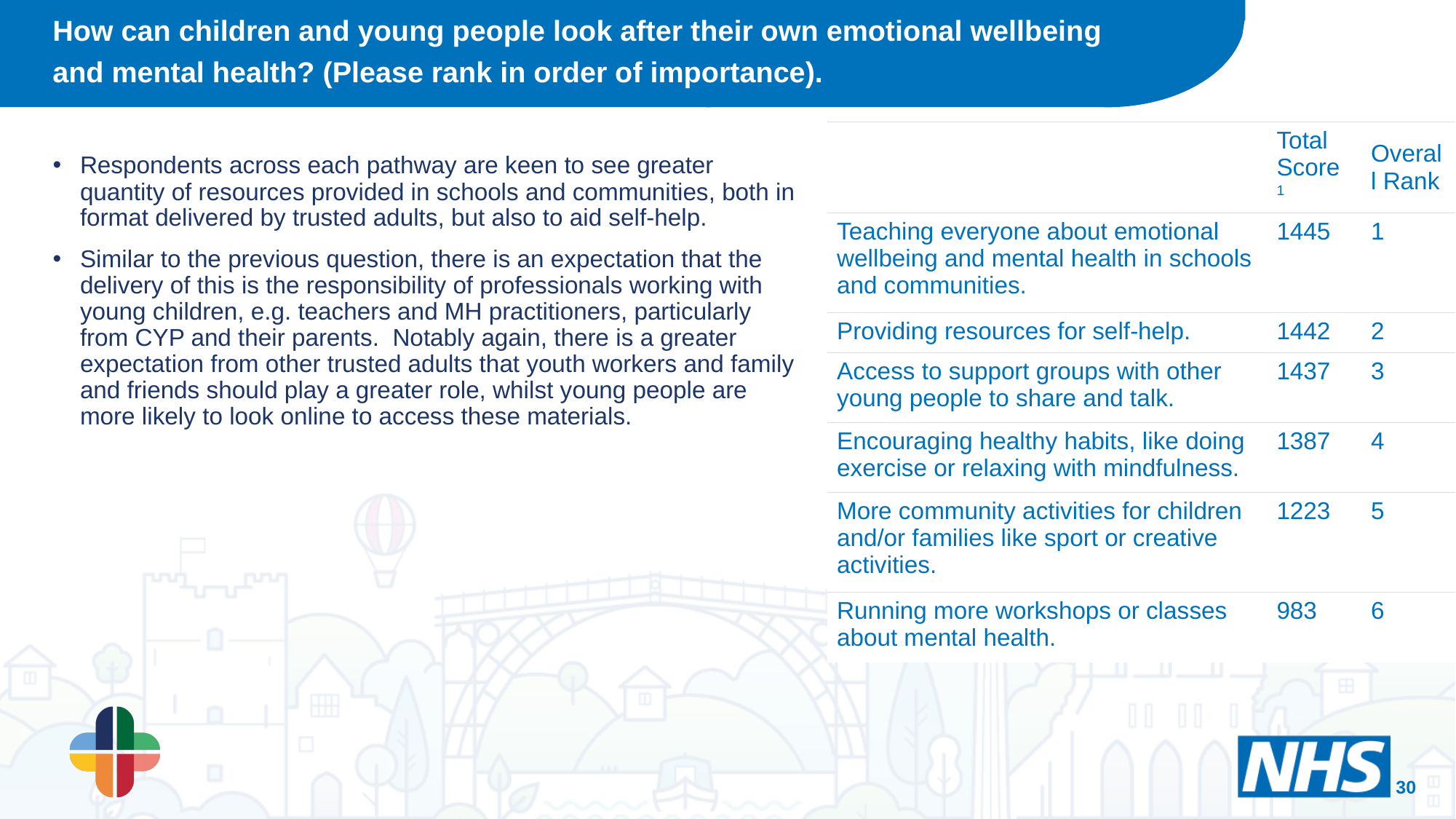

How can children and young people look after their own emotional wellbeing and mental health? (Please rank in order of importance).
|  | Total Score 1 | Overall Rank |
| --- | --- | --- |
| Teaching everyone about emotional wellbeing and mental health in schools and communities. | 1445 | 1 |
| Providing resources for self-help. | 1442 | 2 |
| Access to support groups with other young people to share and talk. | 1437 | 3 |
| Encouraging healthy habits, like doing exercise or relaxing with mindfulness. | 1387 | 4 |
| More community activities for children and/or families like sport or creative activities. | 1223 | 5 |
| Running more workshops or classes about mental health. | 983 | 6 |
Respondents across each pathway are keen to see greater quantity of resources provided in schools and communities, both in format delivered by trusted adults, but also to aid self-help.
Similar to the previous question, there is an expectation that the delivery of this is the responsibility of professionals working with young children, e.g. teachers and MH practitioners, particularly from CYP and their parents.  Notably again, there is a greater expectation from other trusted adults that youth workers and family and friends should play a greater role, whilst young people are more likely to look online to access these materials.
30